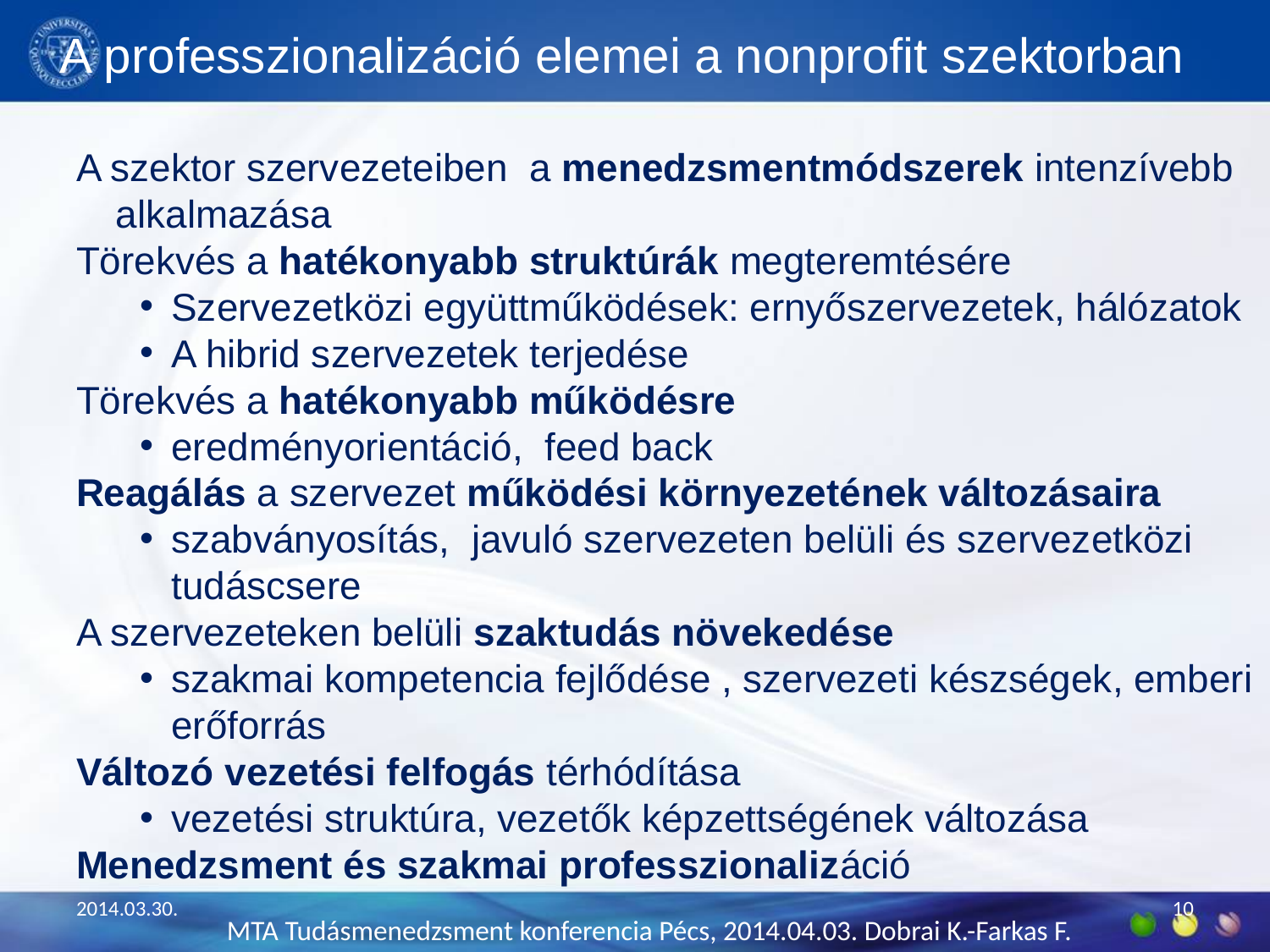

# A professzionalizáció elemei a nonprofit szektorban
A szektor szervezeteiben  a menedzsmentmódszerek intenzívebb alkalmazása
Törekvés a hatékonyabb struktúrák megteremtésére
Szervezetközi együttműködések: ernyőszervezetek, hálózatok
A hibrid szervezetek terjedése
Törekvés a hatékonyabb működésre
eredményorientáció,  feed back
Reagálás a szervezet működési környezetének változásaira
szabványosítás,  javuló szervezeten belüli és szervezetközi tudáscsere
A szervezeteken belüli szaktudás növekedése
szakmai kompetencia fejlődése , szervezeti készségek, emberi erőforrás
Változó vezetési felfogás térhódítása
vezetési struktúra, vezetők képzettségének változása
Menedzsment és szakmai professzionalizáció
2014.03.30.
10
MTA Tudásmenedzsment konferencia Pécs, 2014.04.03. Dobrai K.-Farkas F.